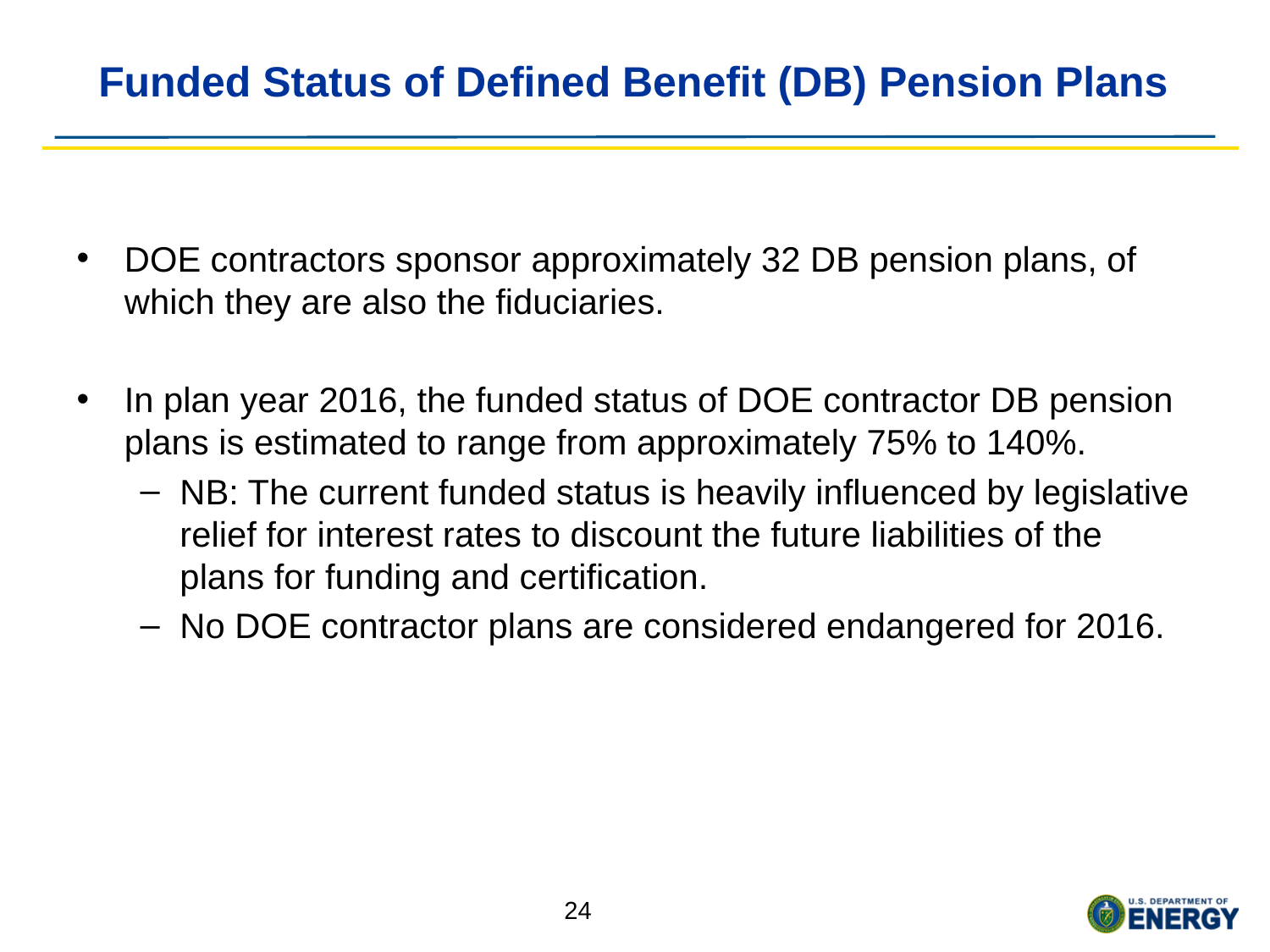

# Funded Status of Defined Benefit (DB) Pension Plans
DOE contractors sponsor approximately 32 DB pension plans, of which they are also the fiduciaries.

In plan year 2016, the funded status of DOE contractor DB pension plans is estimated to range from approximately 75% to 140%.
NB: The current funded status is heavily influenced by legislative relief for interest rates to discount the future liabilities of the plans for funding and certification.
No DOE contractor plans are considered endangered for 2016.